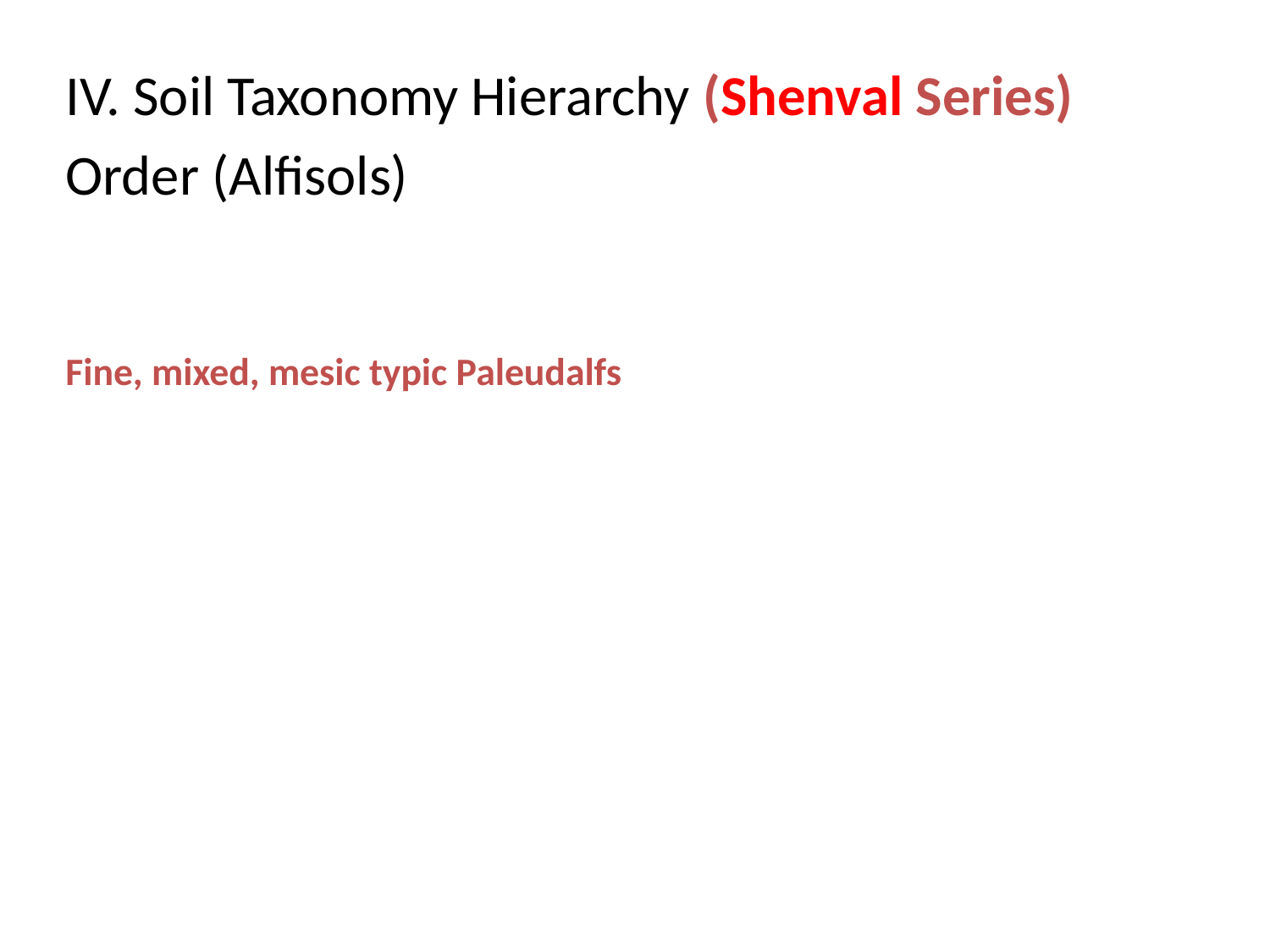

IV. Soil Taxonomy Hierarchy (Shenval Series)
Order (Alfisols)

Fine, mixed, mesic typic Paleudalfs